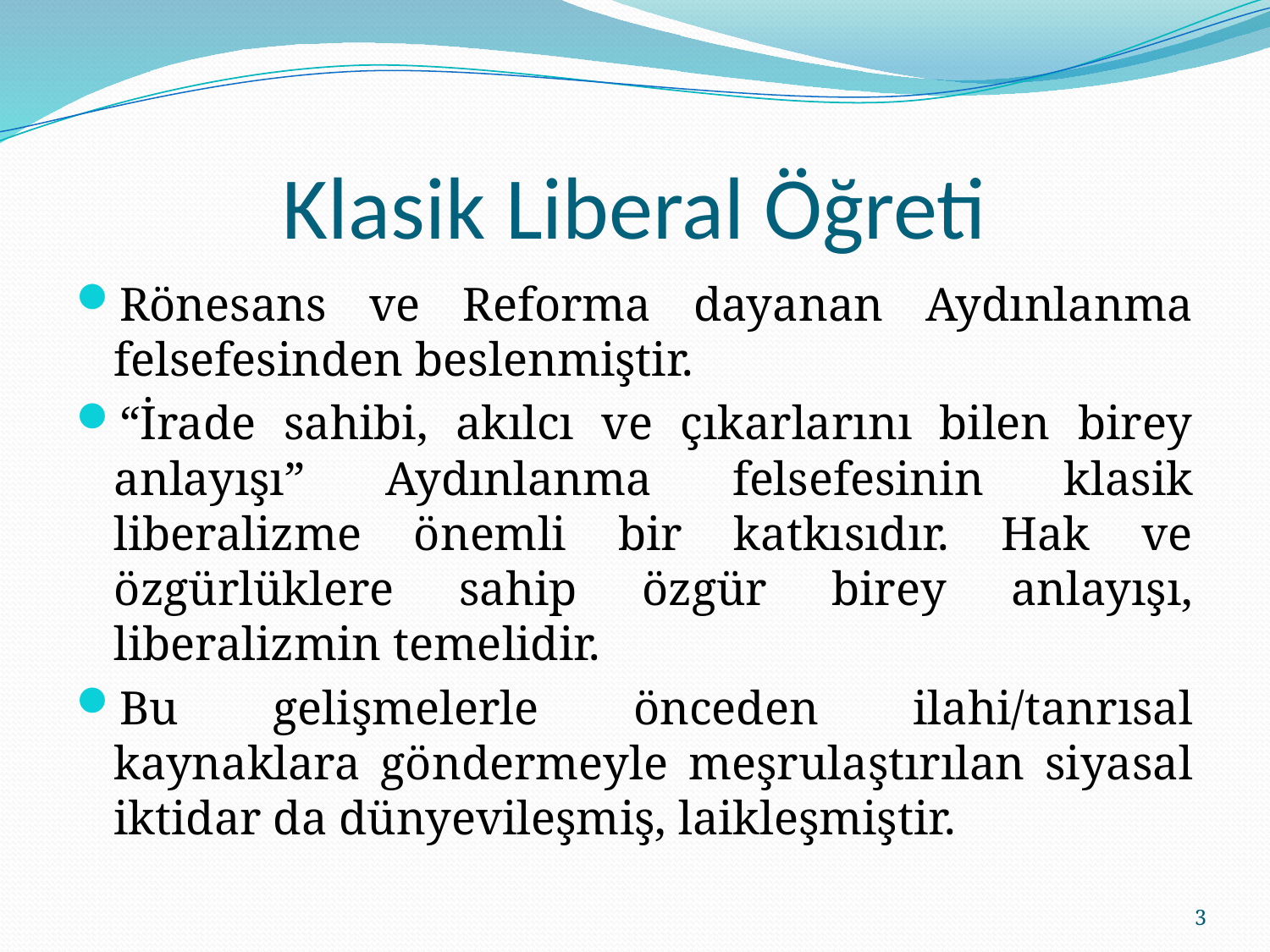

# Klasik Liberal Öğreti
Rönesans ve Reforma dayanan Aydınlanma felsefesinden beslenmiştir.
“İrade sahibi, akılcı ve çıkarlarını bilen birey anlayışı” Aydınlanma felsefesinin klasik liberalizme önemli bir katkısıdır. Hak ve özgürlüklere sahip özgür birey anlayışı, liberalizmin temelidir.
Bu gelişmelerle önceden ilahi/tanrısal kaynaklara göndermeyle meşrulaştırılan siyasal iktidar da dünyevileşmiş, laikleşmiştir.
3